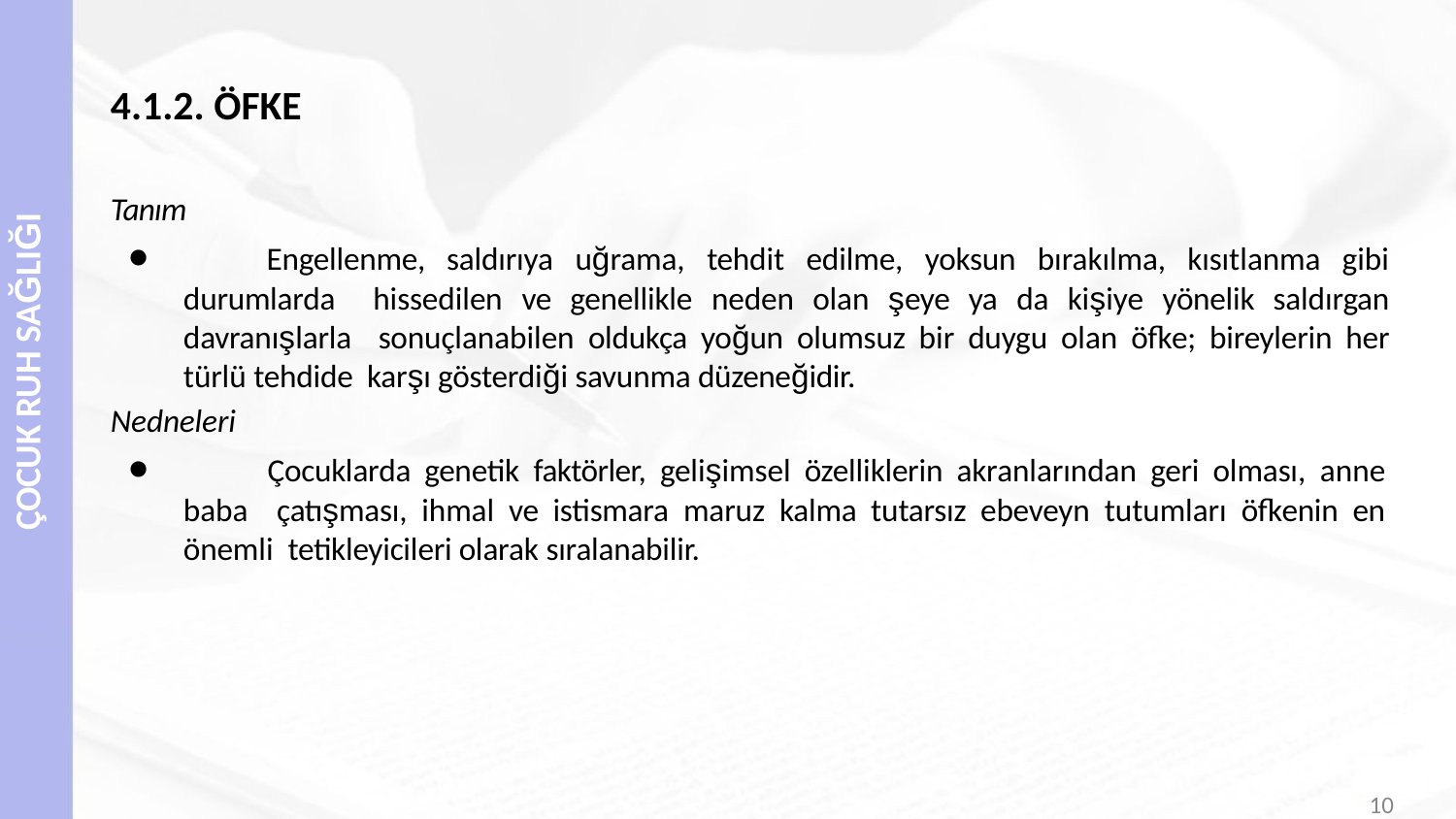

# 4.1.2. ÖFKE
Tanım
	Engellenme, saldırıya uğrama, tehdit edilme, yoksun bırakılma, kısıtlanma gibi durumlarda  hissedilen ve genellikle neden olan şeye ya da kişiye yönelik saldırgan davranışlarla  sonuçlanabilen oldukça yoğun olumsuz bir duygu olan öfke; bireylerin her türlü tehdide  karşı gösterdiği savunma düzeneğidir.
Nedneleri
	Çocuklarda genetik faktörler, gelişimsel özelliklerin akranlarından geri olması, anne baba  çatışması, ihmal ve istismara maruz kalma tutarsız ebeveyn tutumları öfkenin en önemli  tetikleyicileri olarak sıralanabilir.
ÇOCUK RUH SAĞLIĞI
10